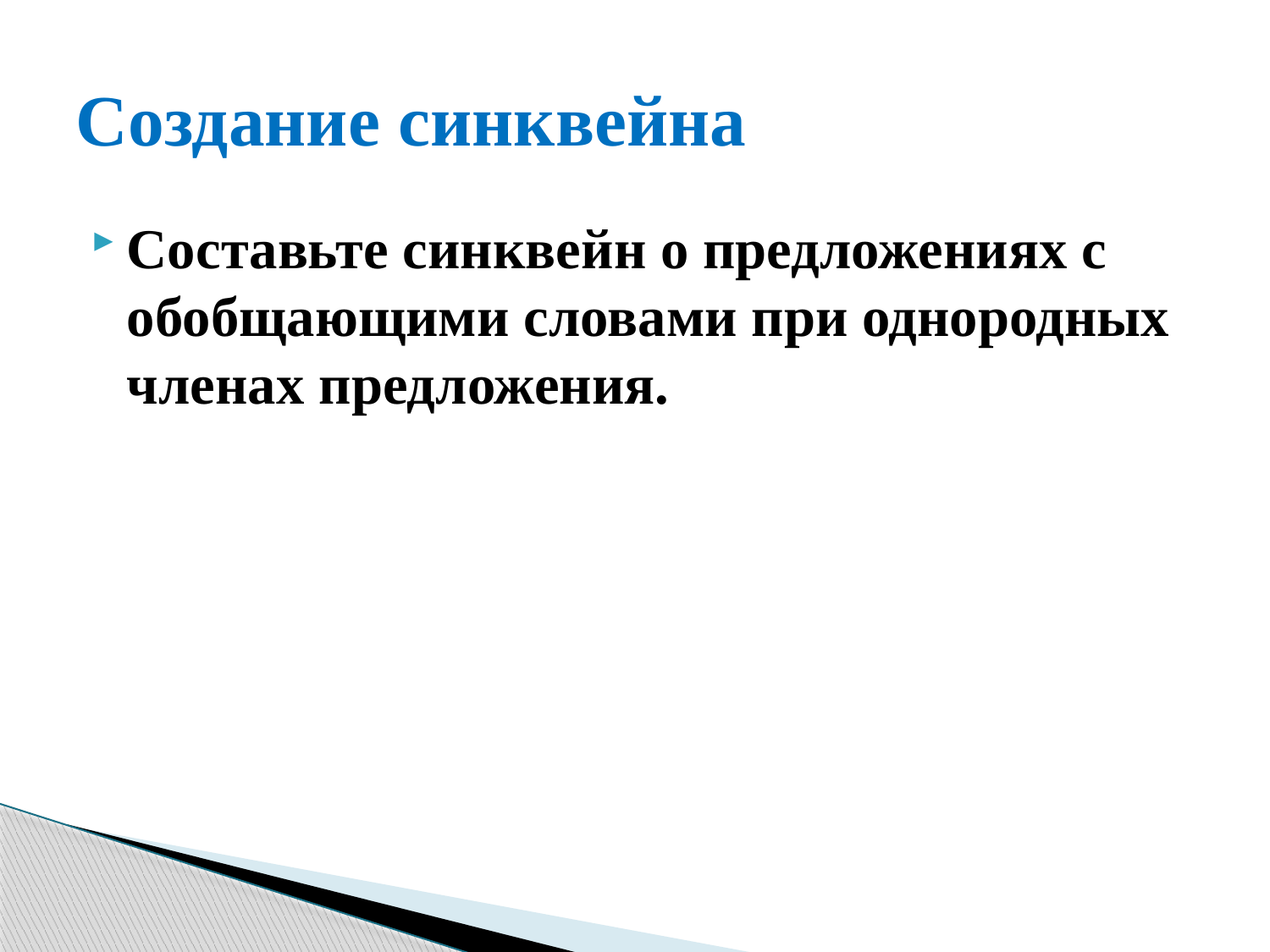

# Создание синквейна
Составьте синквейн о предложениях с обобщающими словами при однородных членах предложения.